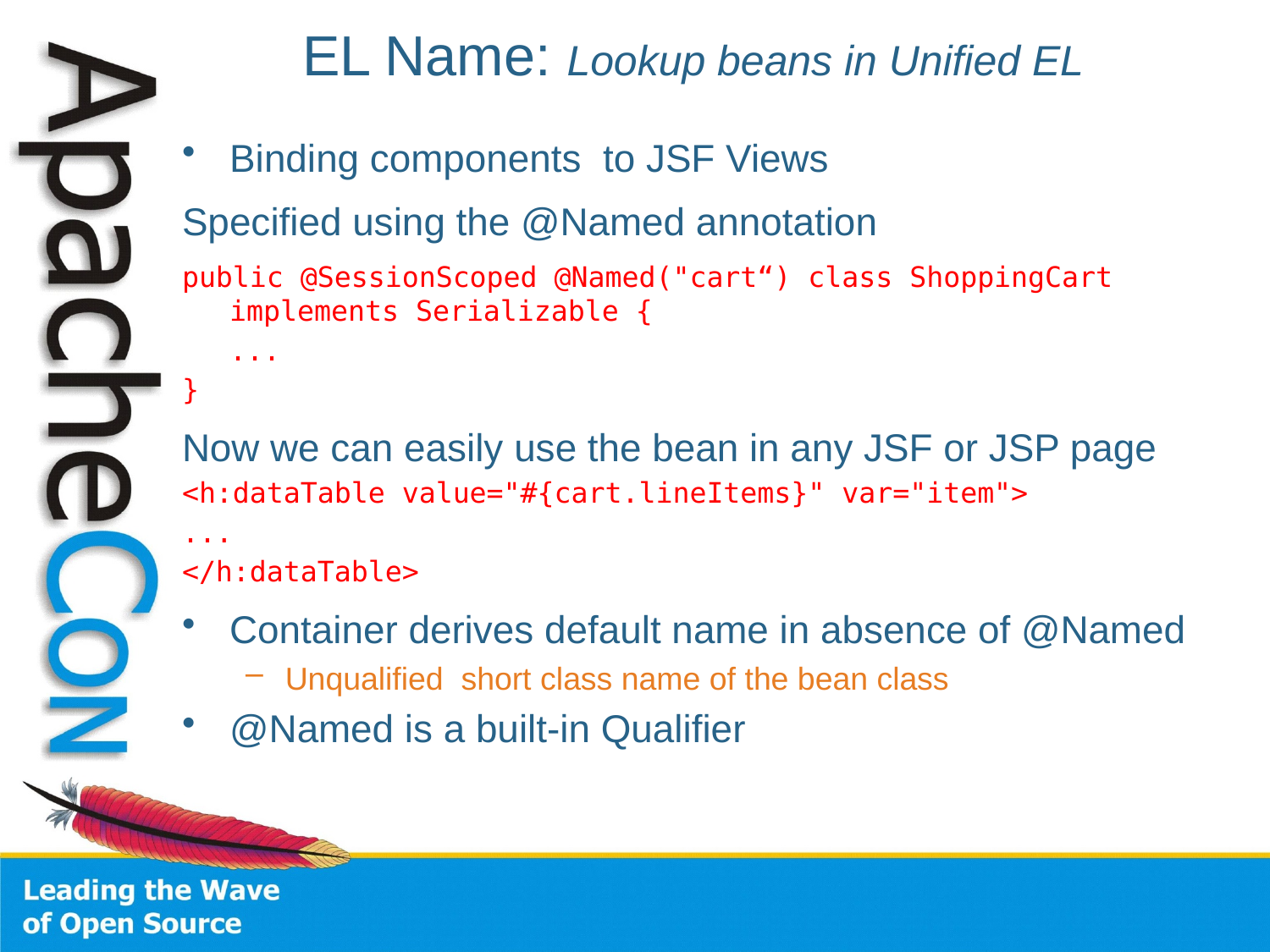

# EL Name: Lookup beans in Unified EL
Binding components  to JSF Views

Specified using the @Named annotation

public @SessionScoped @Named("cart“) class ShoppingCart implements Serializable {
	...
}

Now we can easily use the bean in any JSF or JSP page
<h:dataTable value="#{cart.lineItems}" var="item">
...
</h:dataTable>

Container derives default name in absence of @Named
Unqualified  short class name of the bean class
@Named is a built-in Qualifier